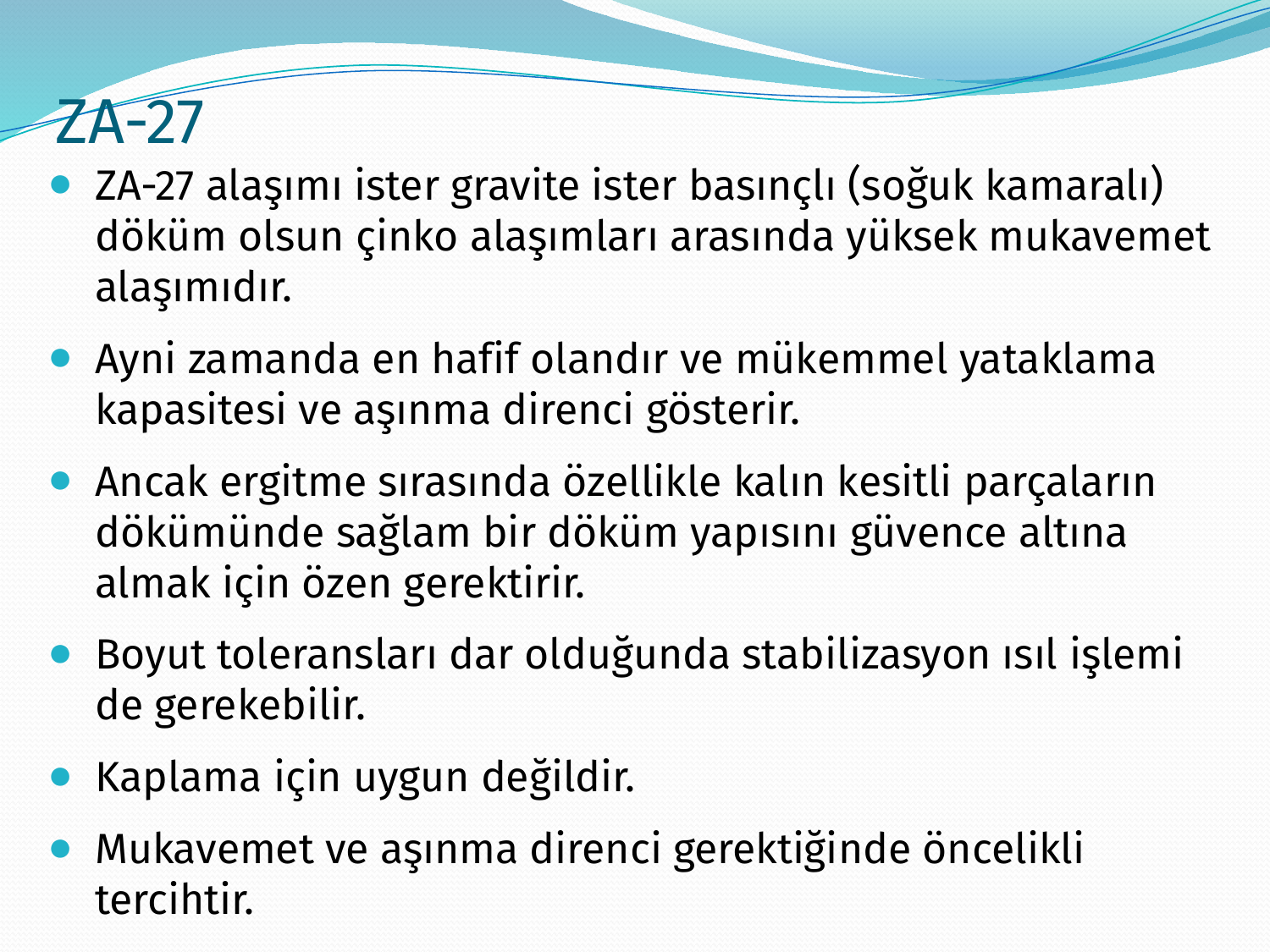

# ZA-27
ZA-27 alaşımı ister gravite ister basınçlı (soğuk kamaralı) döküm olsun çinko alaşımları arasında yüksek mukavemet alaşımıdır.
Ayni zamanda en hafif olandır ve mükemmel yataklama kapasitesi ve aşınma direnci gösterir.
Ancak ergitme sırasında özellikle kalın kesitli parçaların dökümünde sağlam bir döküm yapısını güvence altına almak için özen gerektirir.
Boyut toleransları dar olduğunda stabilizasyon ısıl işlemi de gerekebilir.
Kaplama için uygun değildir.
Mukavemet ve aşınma direnci gerektiğinde öncelikli tercihtir.